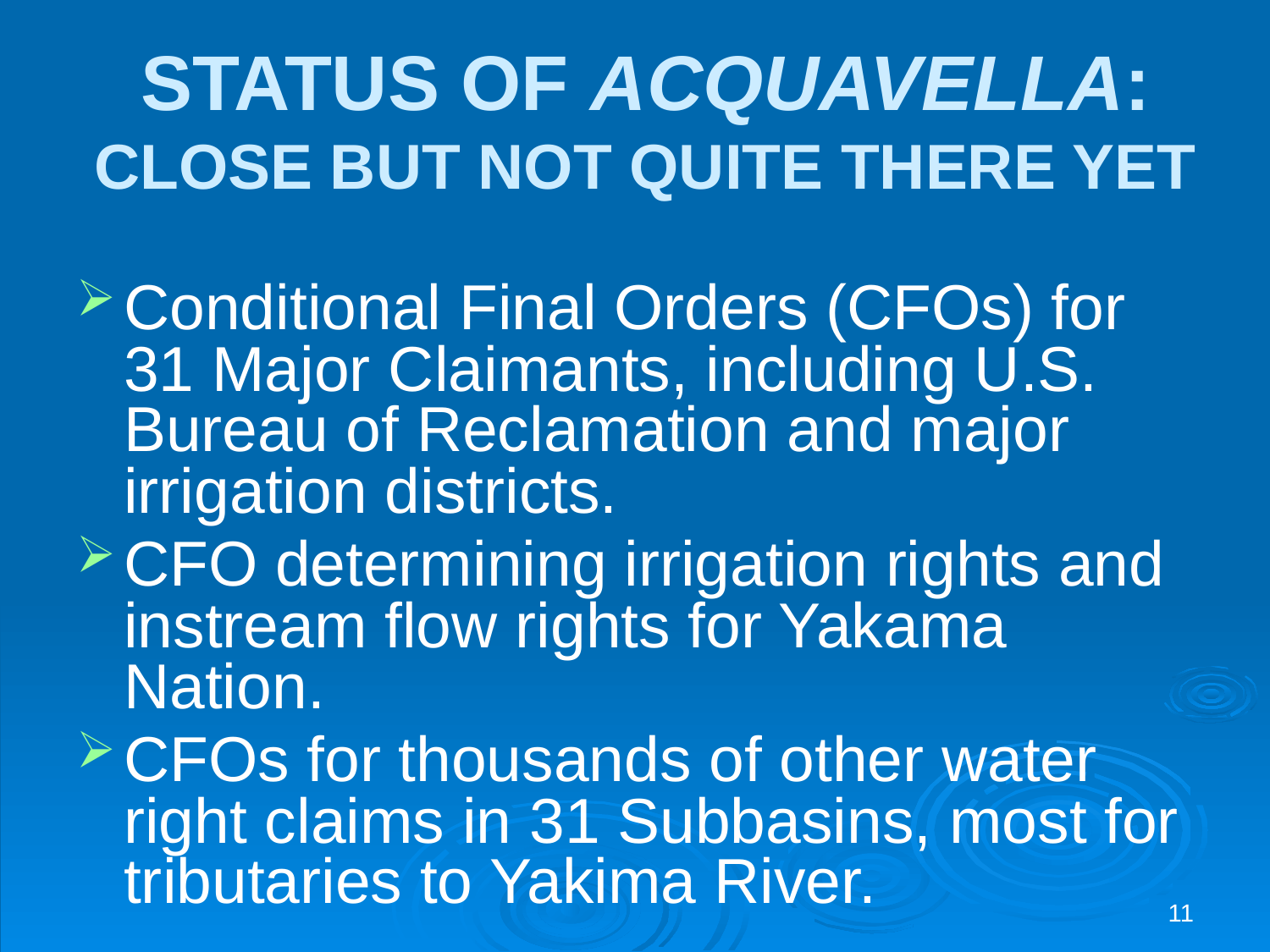

# STATUS OF ACQUAVELLA: CLOSE BUT NOT QUITE THERE YET
Conditional Final Orders (CFOs) for 31 Major Claimants, including U.S. Bureau of Reclamation and major irrigation districts.
CFO determining irrigation rights and instream flow rights for Yakama Nation.
CFOs for thousands of other water right claims in 31 Subbasins, most for tributaries to Yakima River.

11